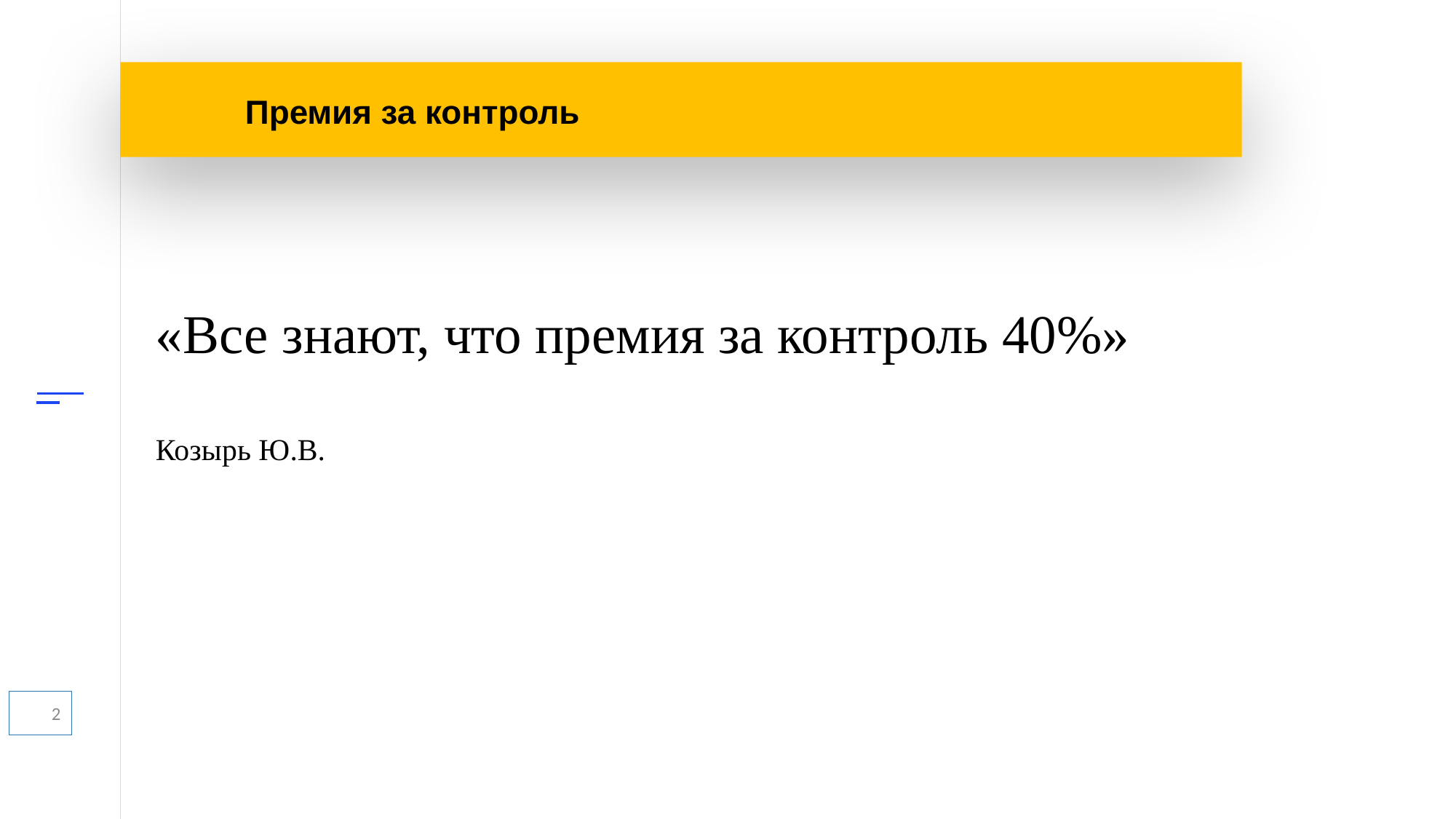

Премия за контроль
«Все знают, что премия за контроль 40%»

Козырь Ю.В.
2